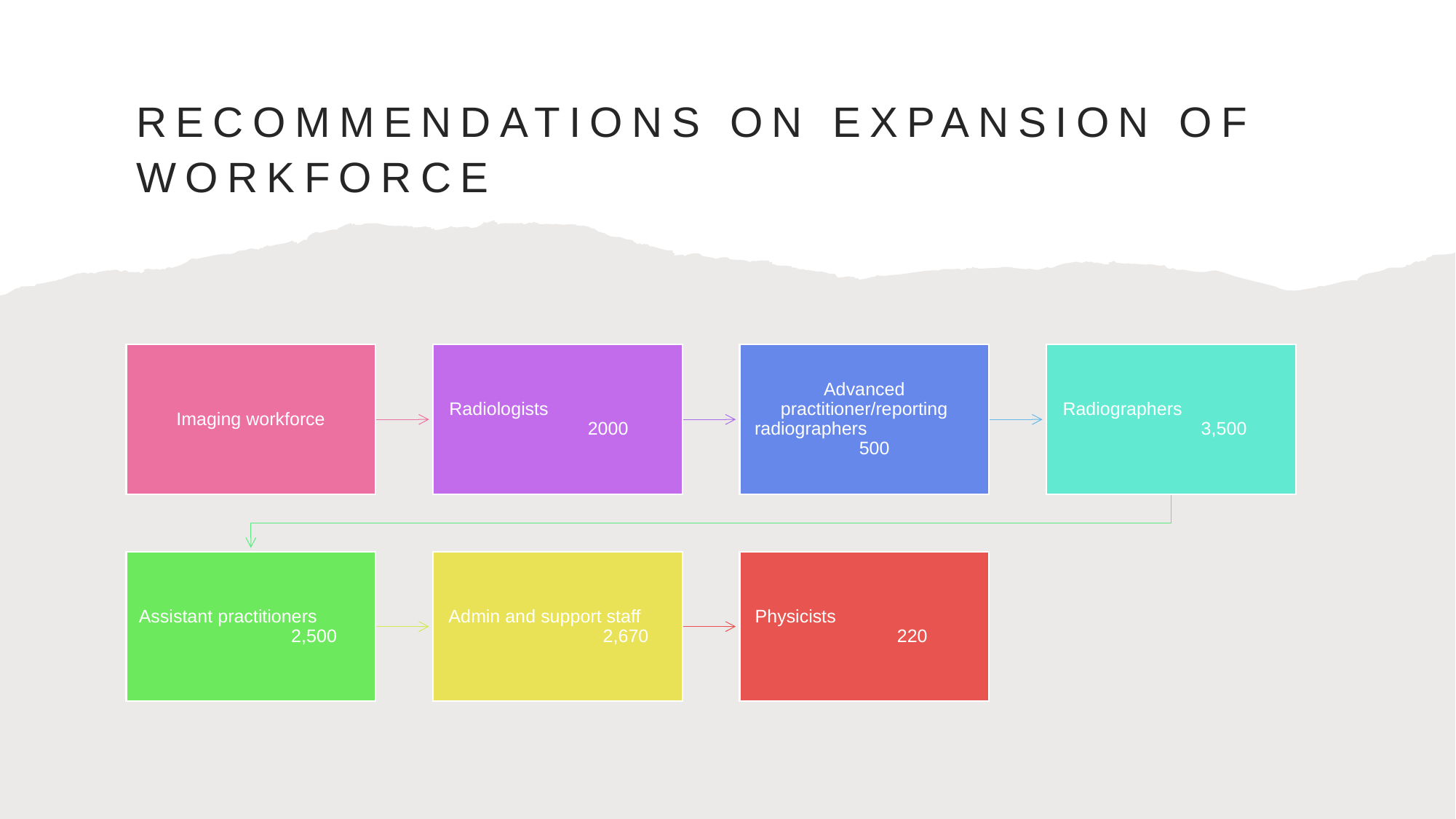

# Recommendations on expansion of workforce

Imaging workforce

Radiologists                                            2000

Advanced practitioner/reporting radiographers                          500

Radiographers                                         3,500

Assistant practitioners                                   2,500

Admin and support staff                                 2,670
Physicists                                               220